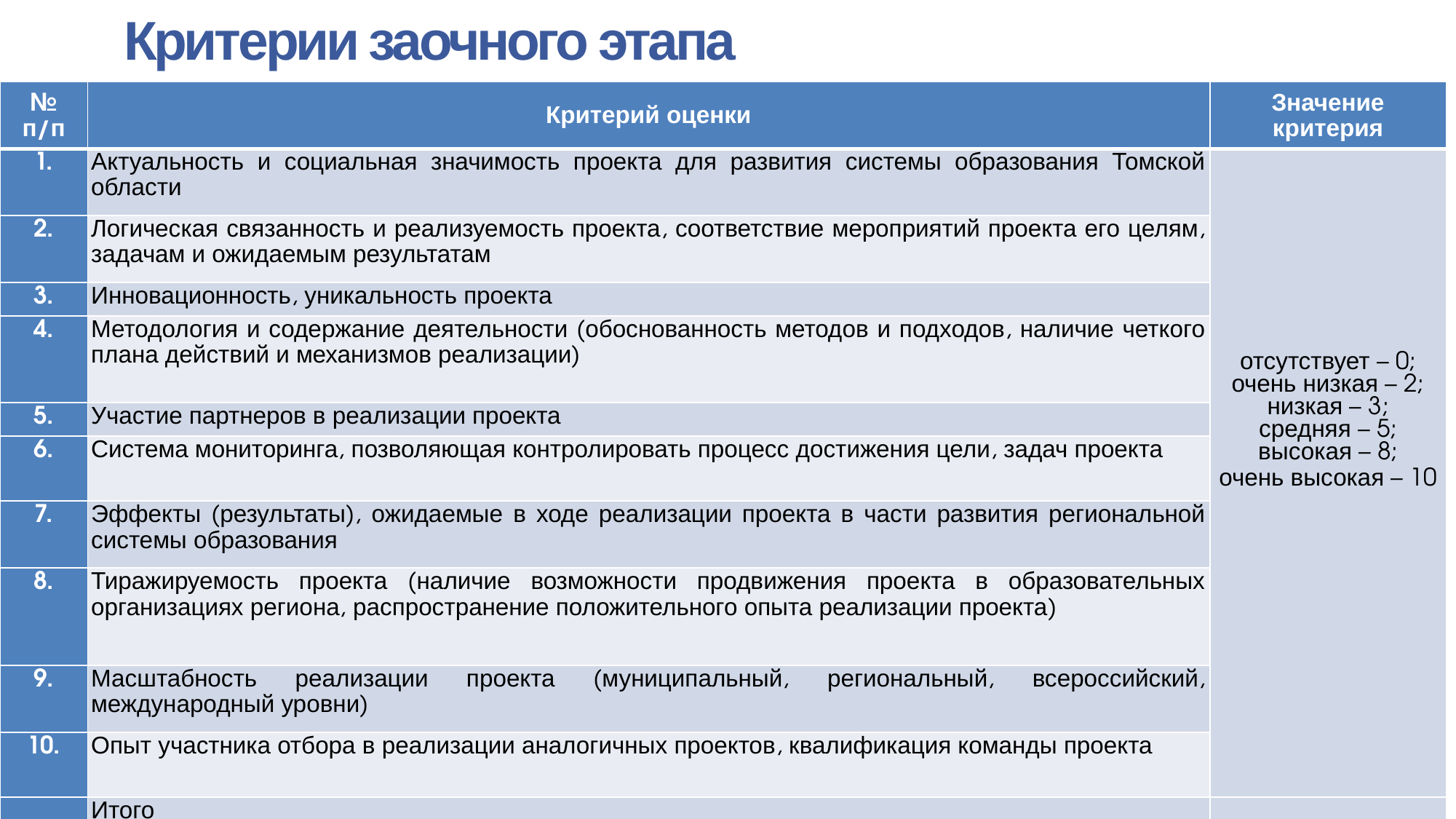

Критерии заочного этапа
| № п/п | Критерий оценки | Значение критерия |
| --- | --- | --- |
| 1. | Актуальность и социальная значимость проекта для развития системы образования Томской области | отсутствует – 0; очень низкая – 2; низкая – 3; средняя – 5; высокая – 8; очень высокая – 10 |
| 2. | Логическая связанность и реализуемость проекта, соответствие мероприятий проекта его целям, задачам и ожидаемым результатам |  |
| 3. | Инновационность, уникальность проекта |  |
| 4. | Методология и содержание деятельности (обоснованность методов и подходов, наличие четкого плана действий и механизмов реализации) |  |
| 5. | Участие партнеров в реализации проекта |  |
| 6. | Система мониторинга, позволяющая контролировать процесс достижения цели, задач проекта |  |
| 7. | Эффекты (результаты), ожидаемые в ходе реализации проекта в части развития региональной системы образования |  |
| 8. | Тиражируемость проекта (наличие возможности продвижения проекта в образовательных организациях региона, распространение положительного опыта реализации проекта) |  |
| 9. | Масштабность реализации проекта (муниципальный, региональный, всероссийский, международный уровни) |  |
| 10. | Опыт участника отбора в реализации аналогичных проектов, квалификация команды проекта |  |
|  | Итого |  |